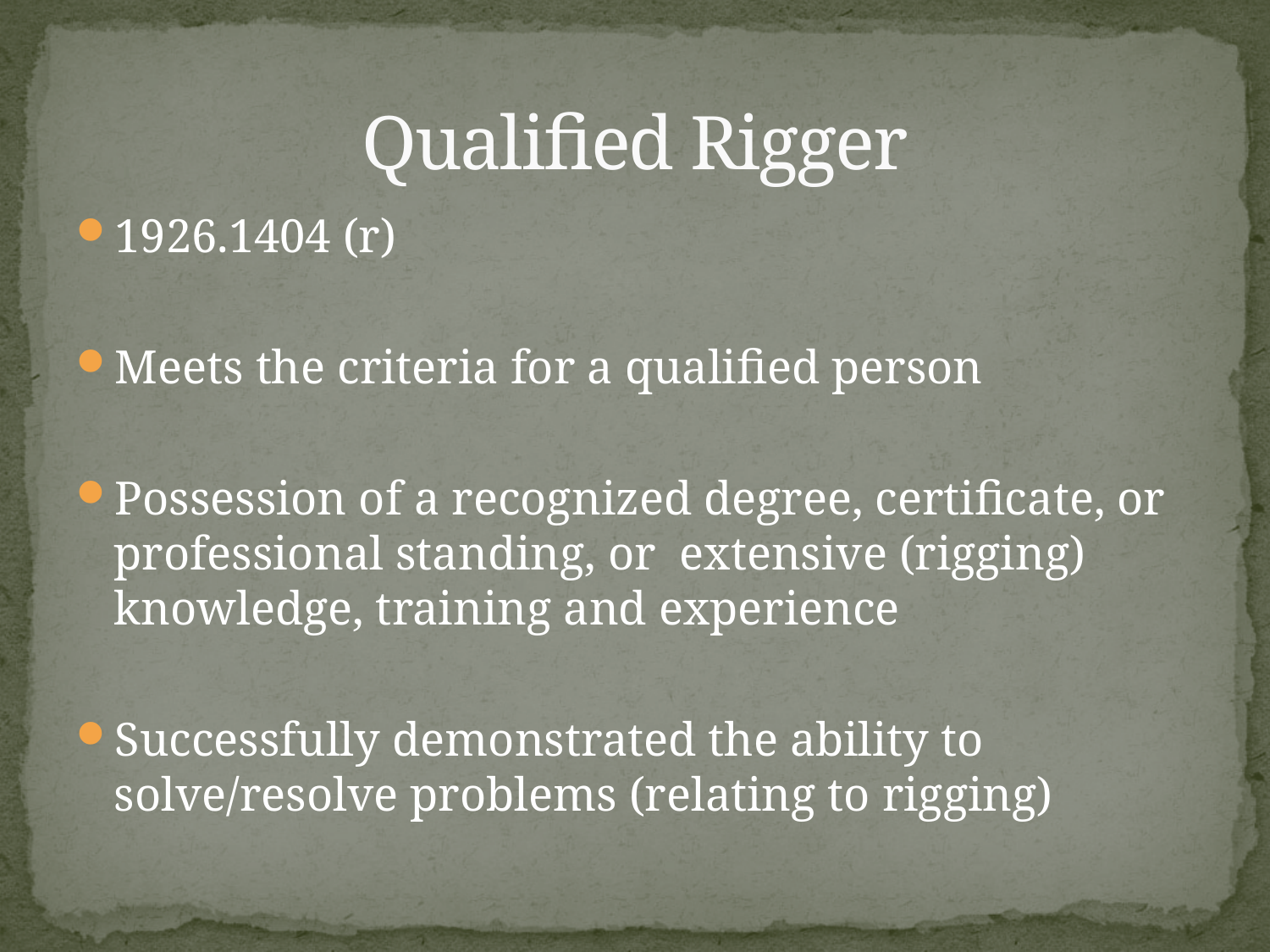

# Qualified Rigger
1926.1404 (r)

Meets the criteria for a qualified person

Possession of a recognized degree, certificate, or professional standing, or  extensive (rigging) knowledge, training and experience

Successfully demonstrated the ability to solve/resolve problems (relating to rigging)